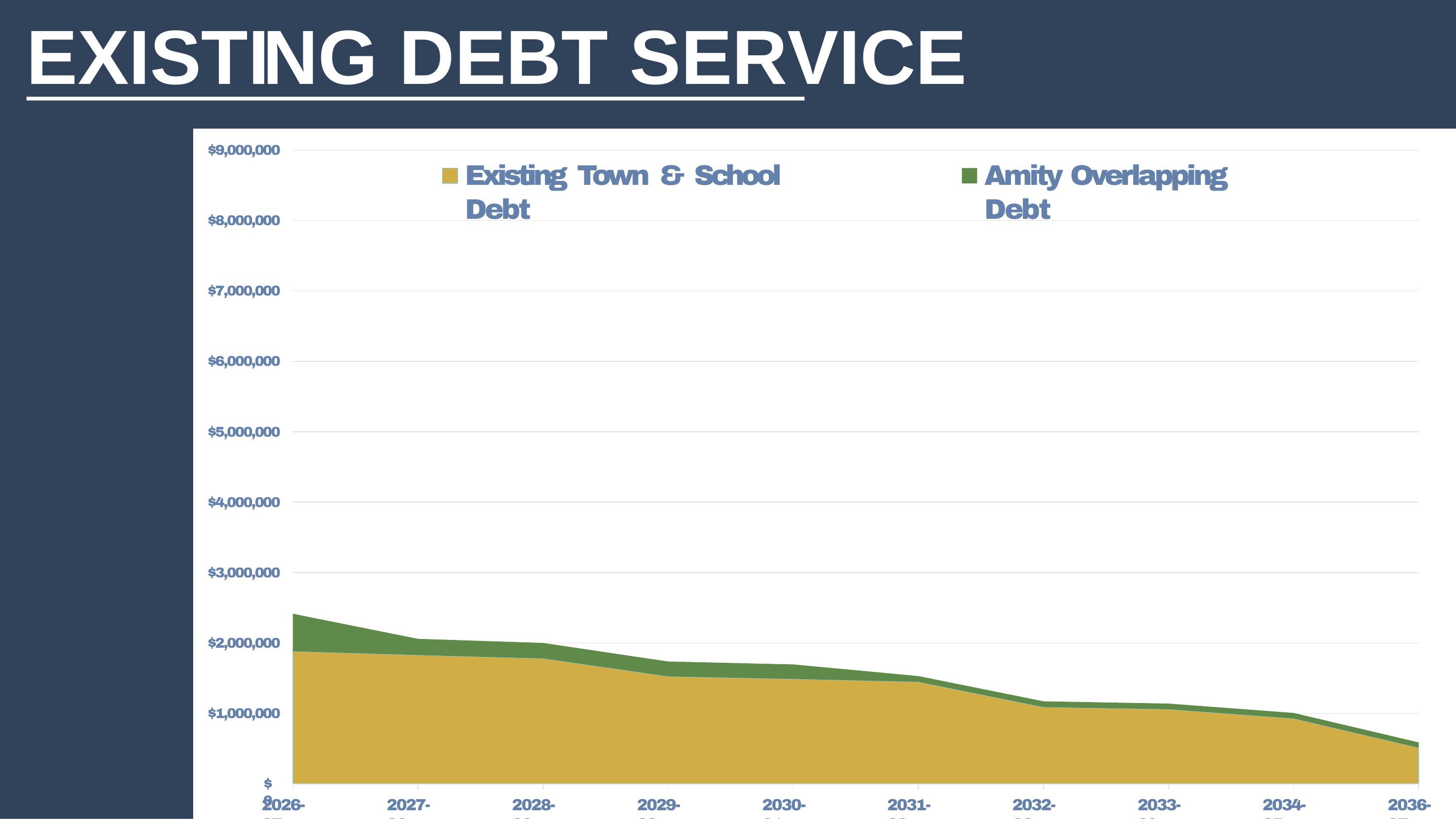

# EXISTING DEBT SERVICE

$9,000,000

Existing Town & School Debt
Amity Overlapping Debt

$8,000,000

$7,000,000

$6,000,000

$5,000,000

$4,000,000

$3,000,000

$2,000,000
$1,000,000
$0
2026-27
2027-28
2028-29
2029-30
2030-31
2031-32
2032-33
2033-34
2034-35
2036-37